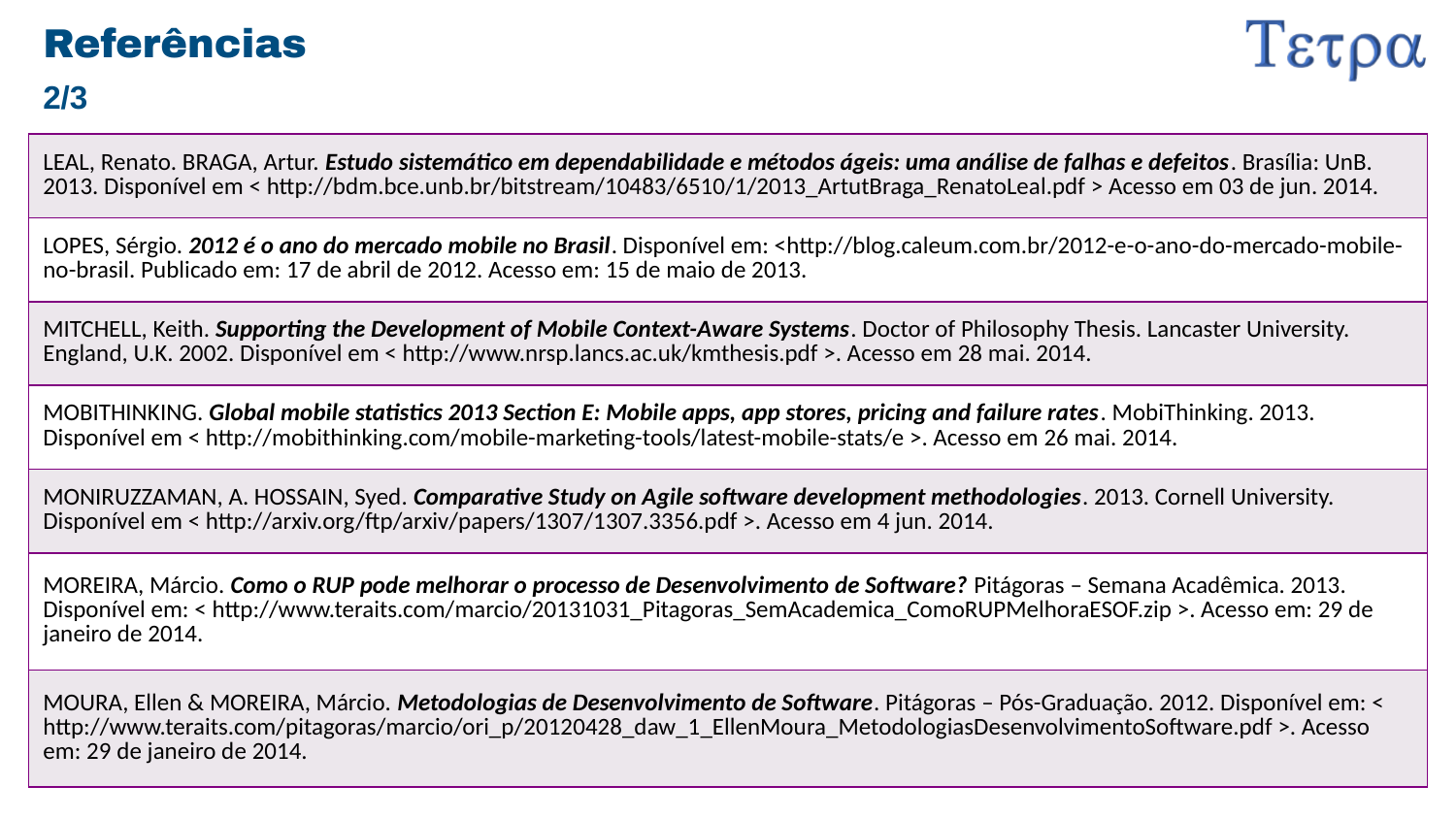

# Referências
2/3
| LEAL, Renato. BRAGA, Artur. Estudo sistemático em dependabilidade e métodos ágeis: uma análise de falhas e defeitos. Brasília: UnB. 2013. Disponível em < http://bdm.bce.unb.br/bitstream/10483/6510/1/2013\_ArtutBraga\_RenatoLeal.pdf > Acesso em 03 de jun. 2014. |
| --- |
| LOPES, Sérgio. 2012 é o ano do mercado mobile no Brasil. Disponível em: <http://blog.caleum.com.br/2012-e-o-ano-do-mercado-mobile-no-brasil. Publicado em: 17 de abril de 2012. Acesso em: 15 de maio de 2013. |
| MITCHELL, Keith. Supporting the Development of Mobile Context-Aware Systems. Doctor of Philosophy Thesis. Lancaster University. England, U.K. 2002. Disponível em < http://www.nrsp.lancs.ac.uk/kmthesis.pdf >. Acesso em 28 mai. 2014. |
| MOBITHINKING. Global mobile statistics 2013 Section E: Mobile apps, app stores, pricing and failure rates. MobiThinking. 2013. Disponível em < http://mobithinking.com/mobile-marketing-tools/latest-mobile-stats/e >. Acesso em 26 mai. 2014. |
| MONIRUZZAMAN, A. HOSSAIN, Syed. Comparative Study on Agile software development methodologies. 2013. Cornell University. Disponível em < http://arxiv.org/ftp/arxiv/papers/1307/1307.3356.pdf >. Acesso em 4 jun. 2014. |
| MOREIRA, Márcio. Como o RUP pode melhorar o processo de Desenvolvimento de Software? Pitágoras – Semana Acadêmica. 2013. Disponível em: < http://www.teraits.com/marcio/20131031\_Pitagoras\_SemAcademica\_ComoRUPMelhoraESOF.zip >. Acesso em: 29 de janeiro de 2014. |
| MOURA, Ellen & MOREIRA, Márcio. Metodologias de Desenvolvimento de Software. Pitágoras – Pós-Graduação. 2012. Disponível em: < http://www.teraits.com/pitagoras/marcio/ori\_p/20120428\_daw\_1\_EllenMoura\_MetodologiasDesenvolvimentoSoftware.pdf >. Acesso em: 29 de janeiro de 2014. |